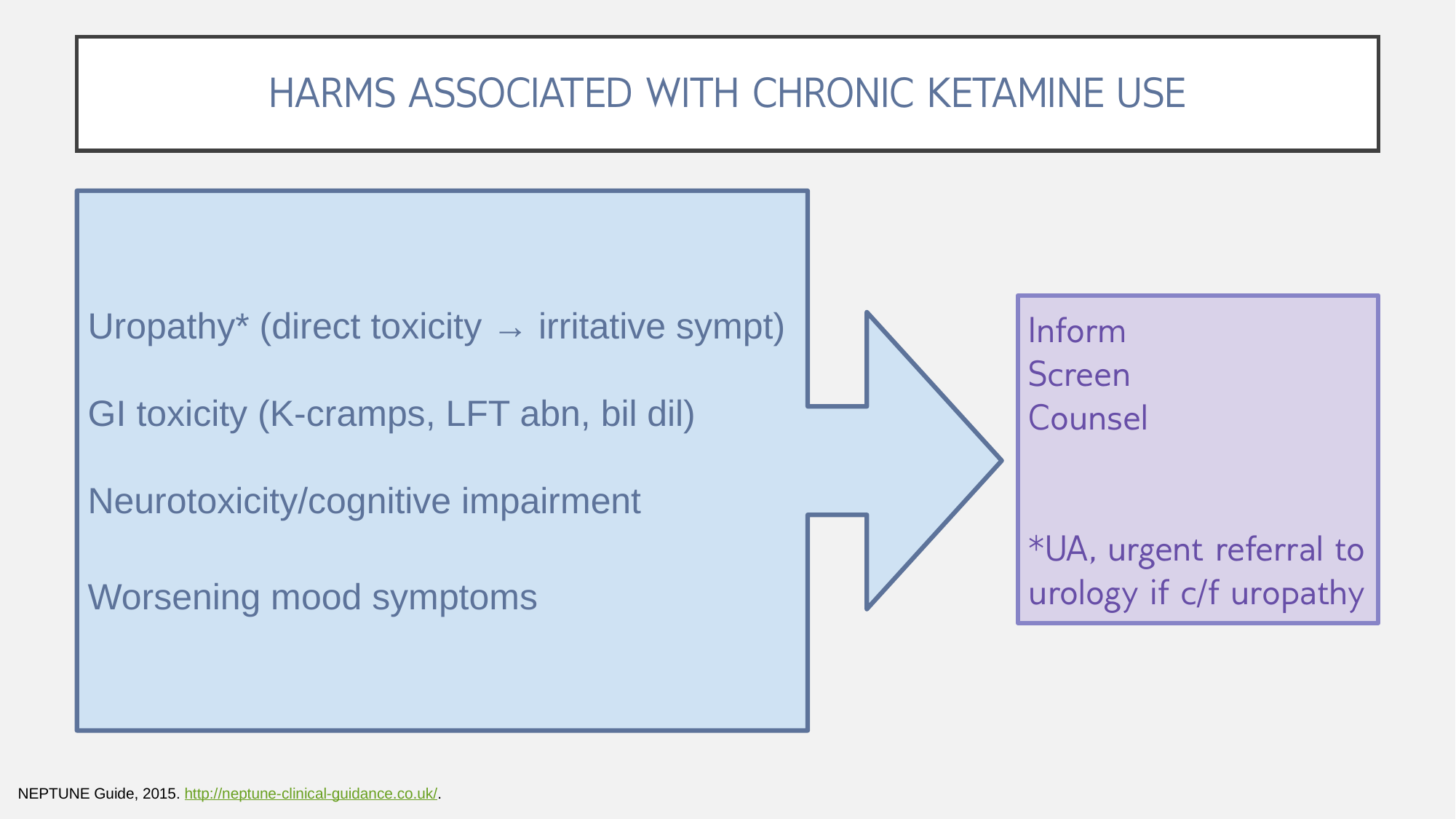

# HARMS ASSOCIATED WITH CHRONIC KETAMINE USE
Uropathy* (direct toxicity → irritative sympt)

GI toxicity (K-cramps, LFT abn, bil dil)

Neurotoxicity/cognitive impairment

Worsening mood symptoms
Inform
Screen
Counsel

*UA, urgent referral to urology if c/f uropathy
NEPTUNE Guide, 2015. http://neptune-clinical-guidance.co.uk/.